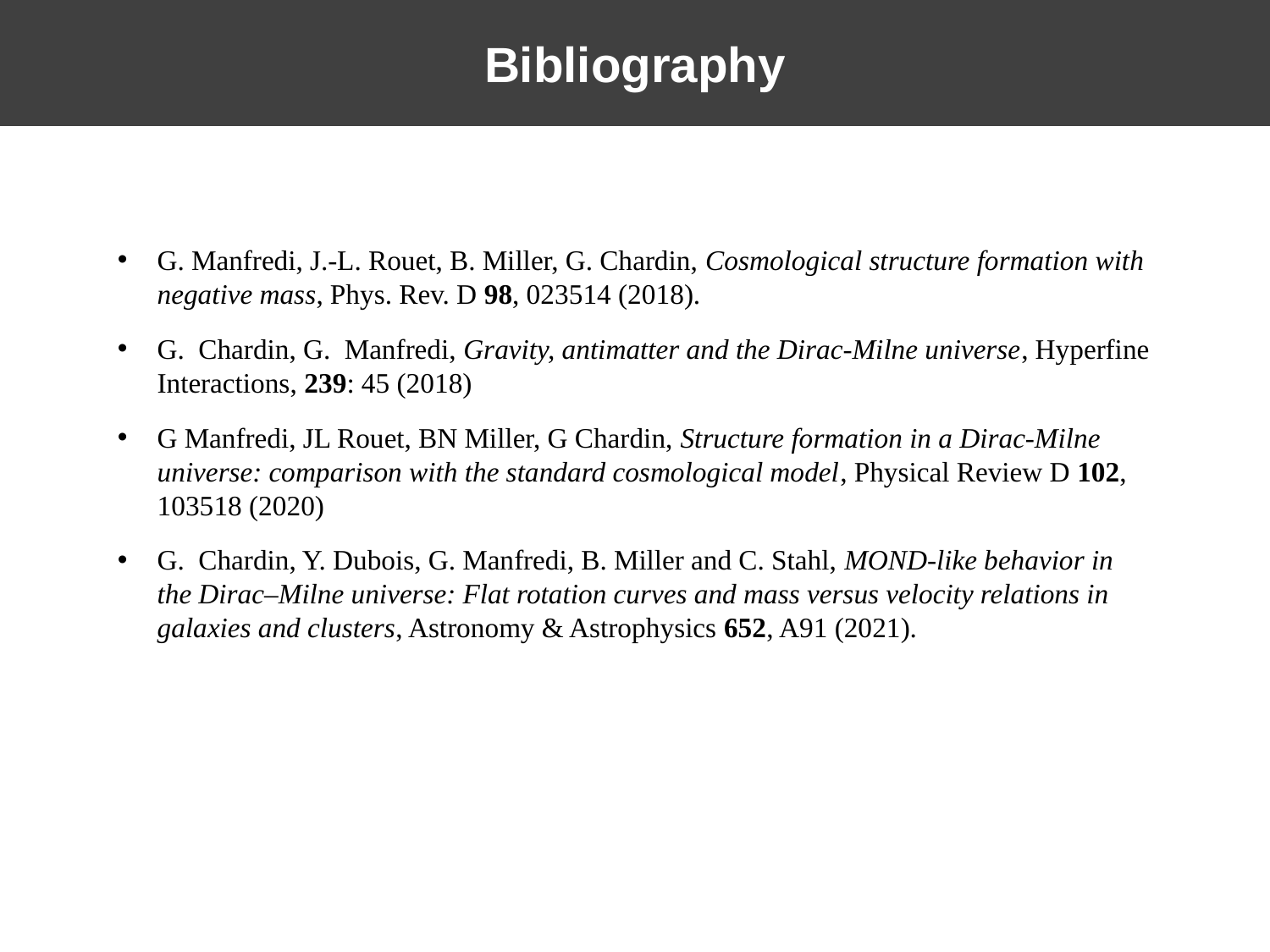

# Bibliography
G. Manfredi, J.-L. Rouet, B. Miller, G. Chardin, Cosmological structure formation with negative mass, Phys. Rev. D 98, 023514 (2018).
G.  Chardin, G.  Manfredi, Gravity, antimatter and the Dirac-Milne universe, Hyperfine Interactions, 239: 45 (2018)
G Manfredi, JL Rouet, BN Miller, G Chardin, Structure formation in a Dirac-Milne universe: comparison with the standard cosmological model, Physical Review D 102, 103518 (2020)
G.  Chardin, Y. Dubois, G. Manfredi, B. Miller and C. Stahl, MOND-like behavior in the Dirac–Milne universe: Flat rotation curves and mass versus velocity relations in galaxies and clusters, Astronomy & Astrophysics 652, A91 (2021).